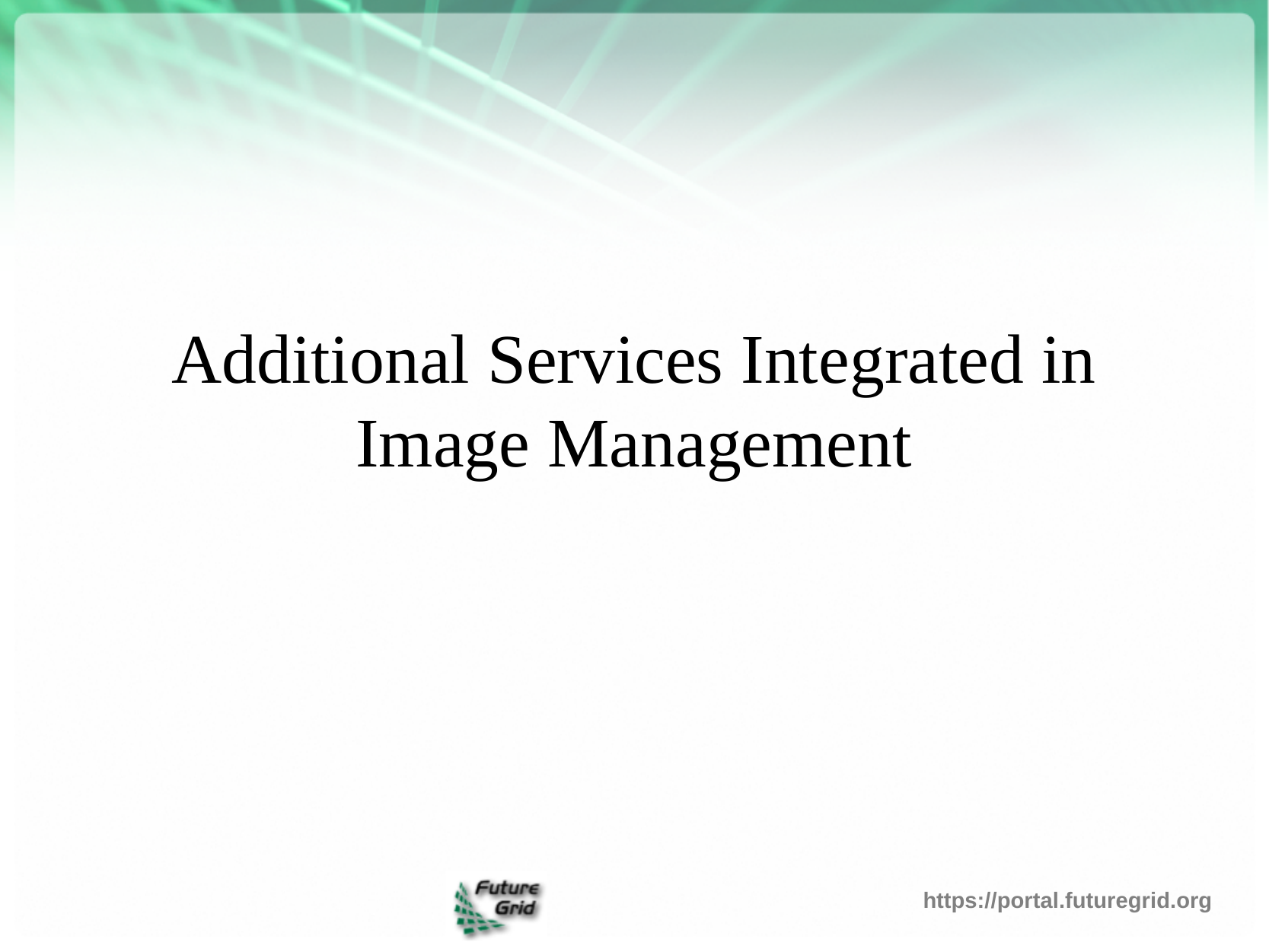

# Additional Services Integrated in Image Management

https://portal.futuregrid.org